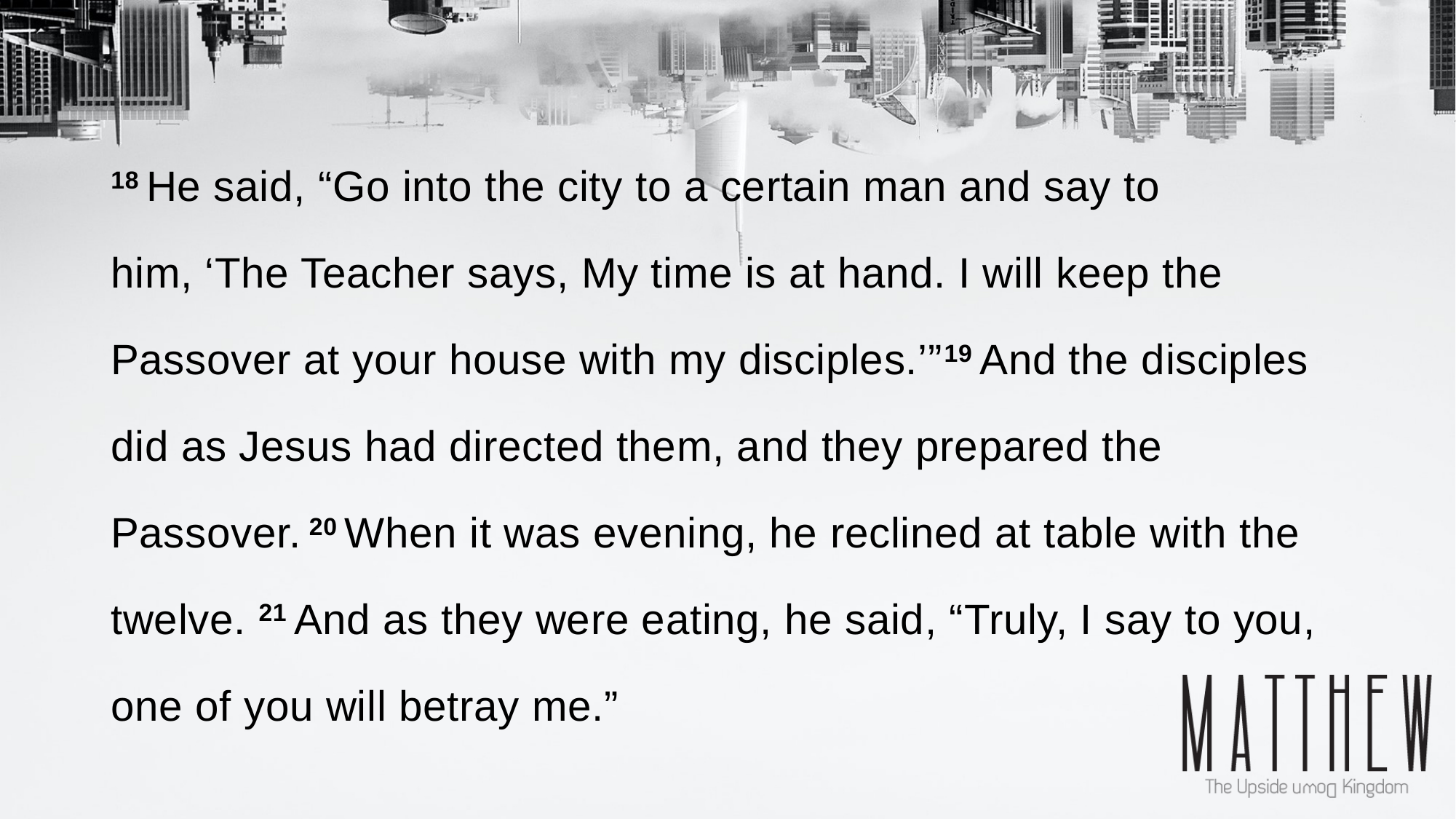

18 He said, “Go into the city to a certain man and say to him, ‘The Teacher says, My time is at hand. I will keep the Passover at your house with my disciples.’”19 And the disciples did as Jesus had directed them, and they prepared the Passover. 20 When it was evening, he reclined at table with the twelve. 21 And as they were eating, he said, “Truly, I say to you, one of you will betray me.”